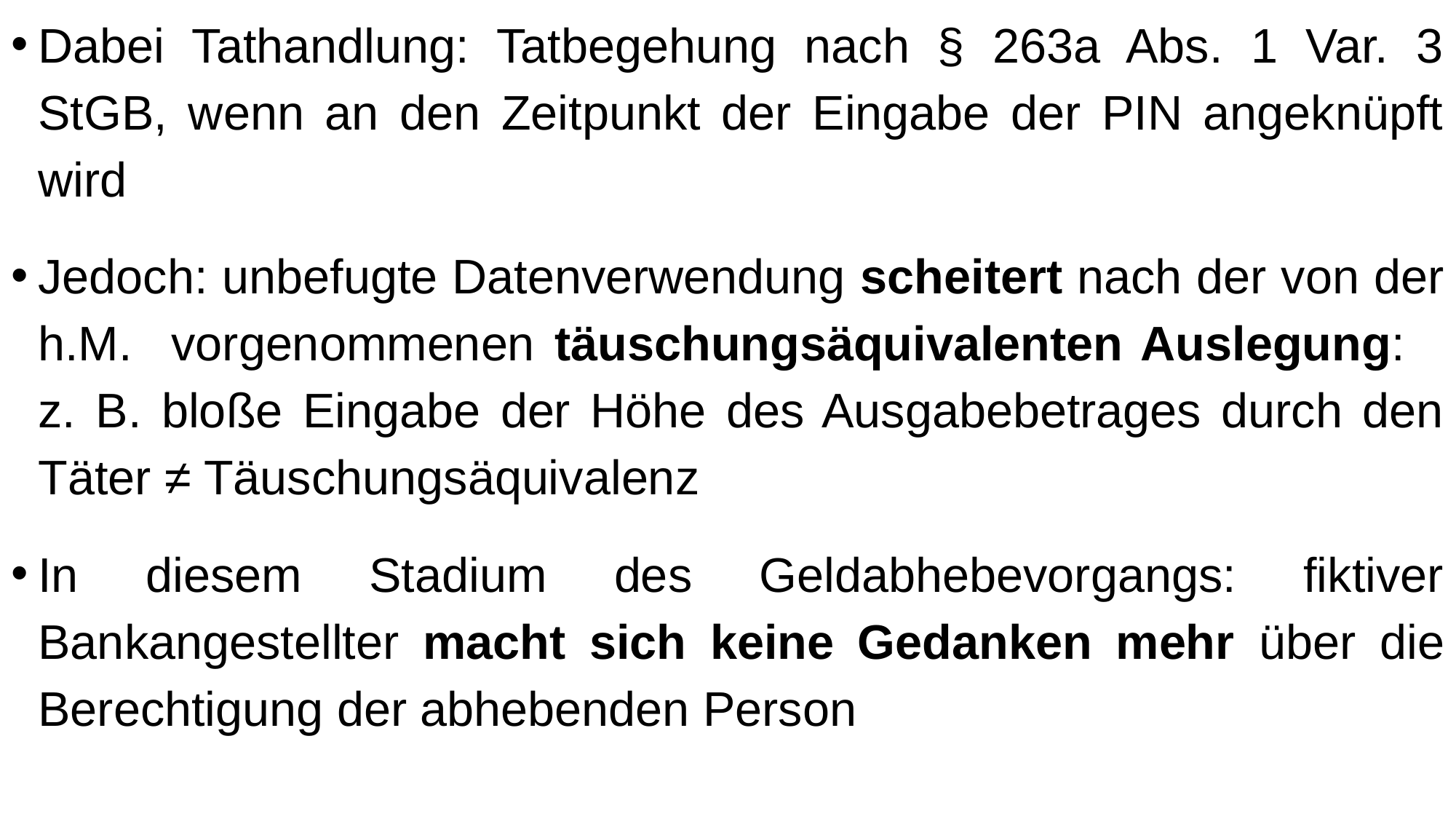

Dabei Tathandlung: Tatbegehung nach § 263a Abs. 1 Var. 3 StGB, wenn an den Zeitpunkt der Eingabe der PIN angeknüpft wird
Jedoch: unbefugte Datenverwendung scheitert nach der von der h.M.  vorgenommenen täuschungsäquivalenten Auslegung:
z. B. bloße Eingabe der Höhe des Ausgabebetrages durch den Täter ≠ Täuschungsäquivalenz
In diesem Stadium des Geldabhebevorgangs: fiktiver Bankangestellter macht sich keine Gedanken mehr über die Berechtigung der abhebenden Person